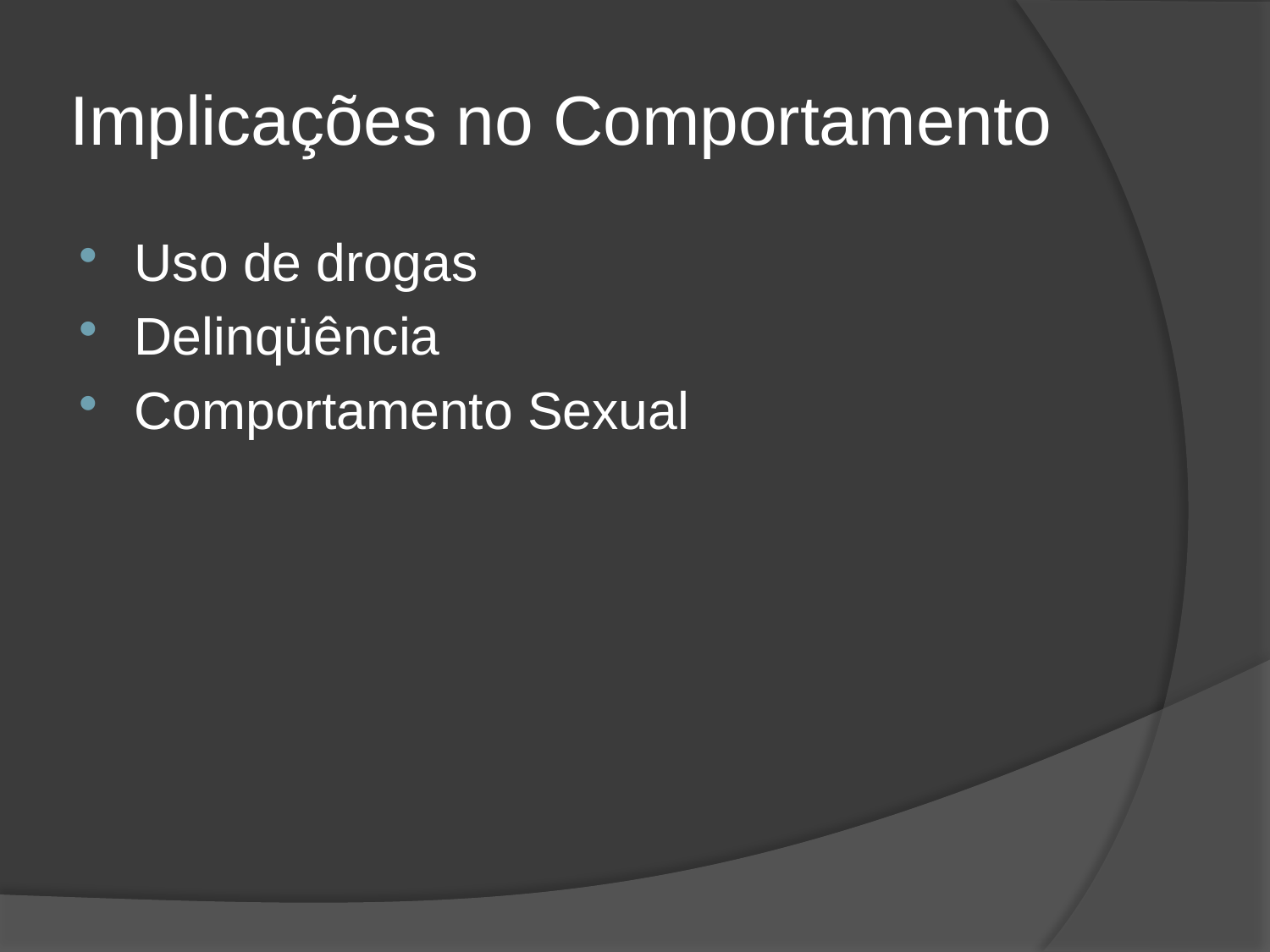

# Implicações no Comportamento
Uso de drogas
Delinqüência
Comportamento Sexual